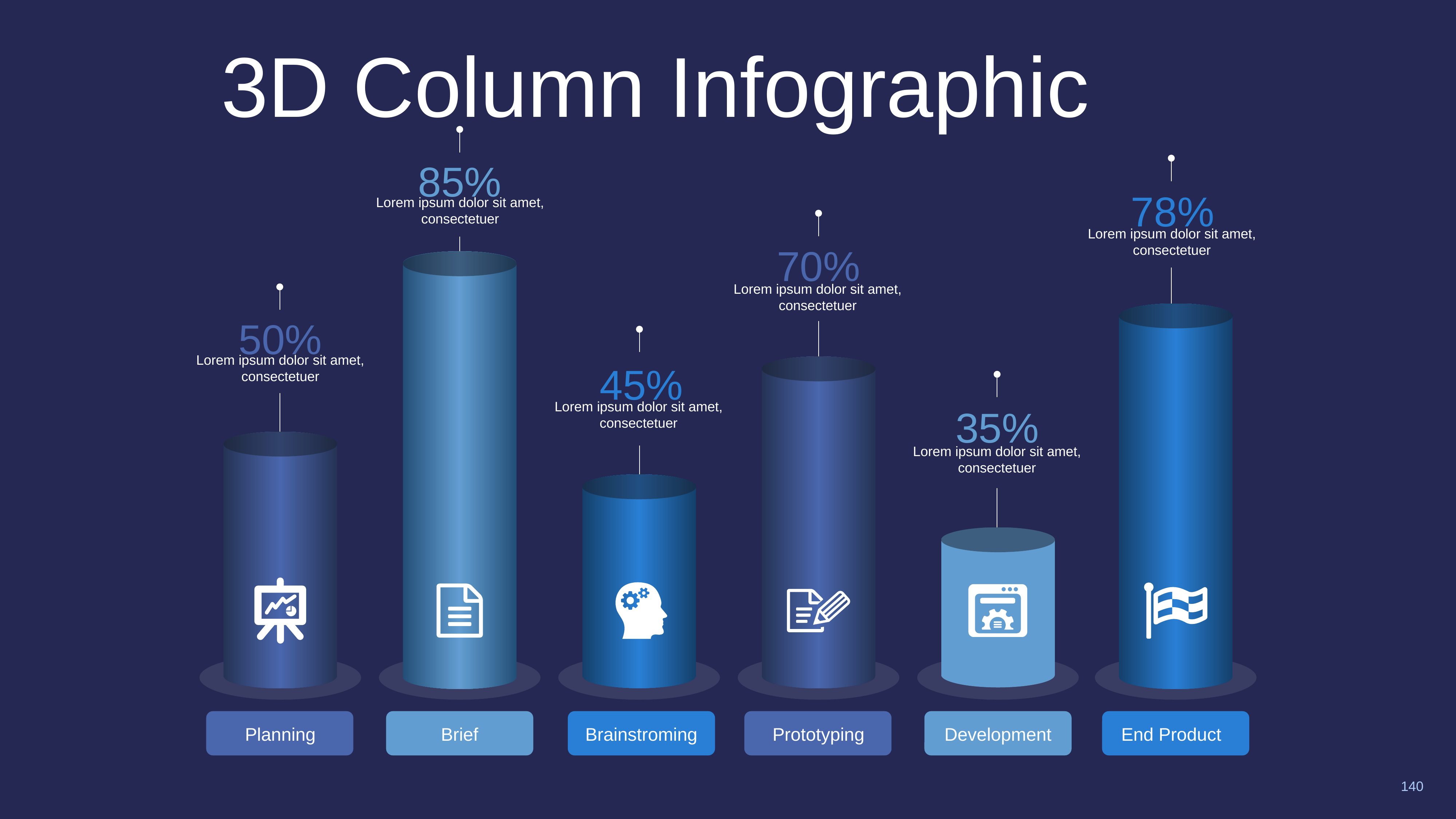

3D Column Infographic

85%

78%
Lorem ipsum dolor sit amet, consectetuer

Lorem ipsum dolor sit amet, consectetuer
70%

Lorem ipsum dolor sit amet, consectetuer

50%

45%
Lorem ipsum dolor sit amet, consectetuer

35%

Lorem ipsum dolor sit amet, consectetuer

Lorem ipsum dolor sit amet, consectetuer

Planning

Brief

Brainstroming

Prototyping

Development

End Product
140